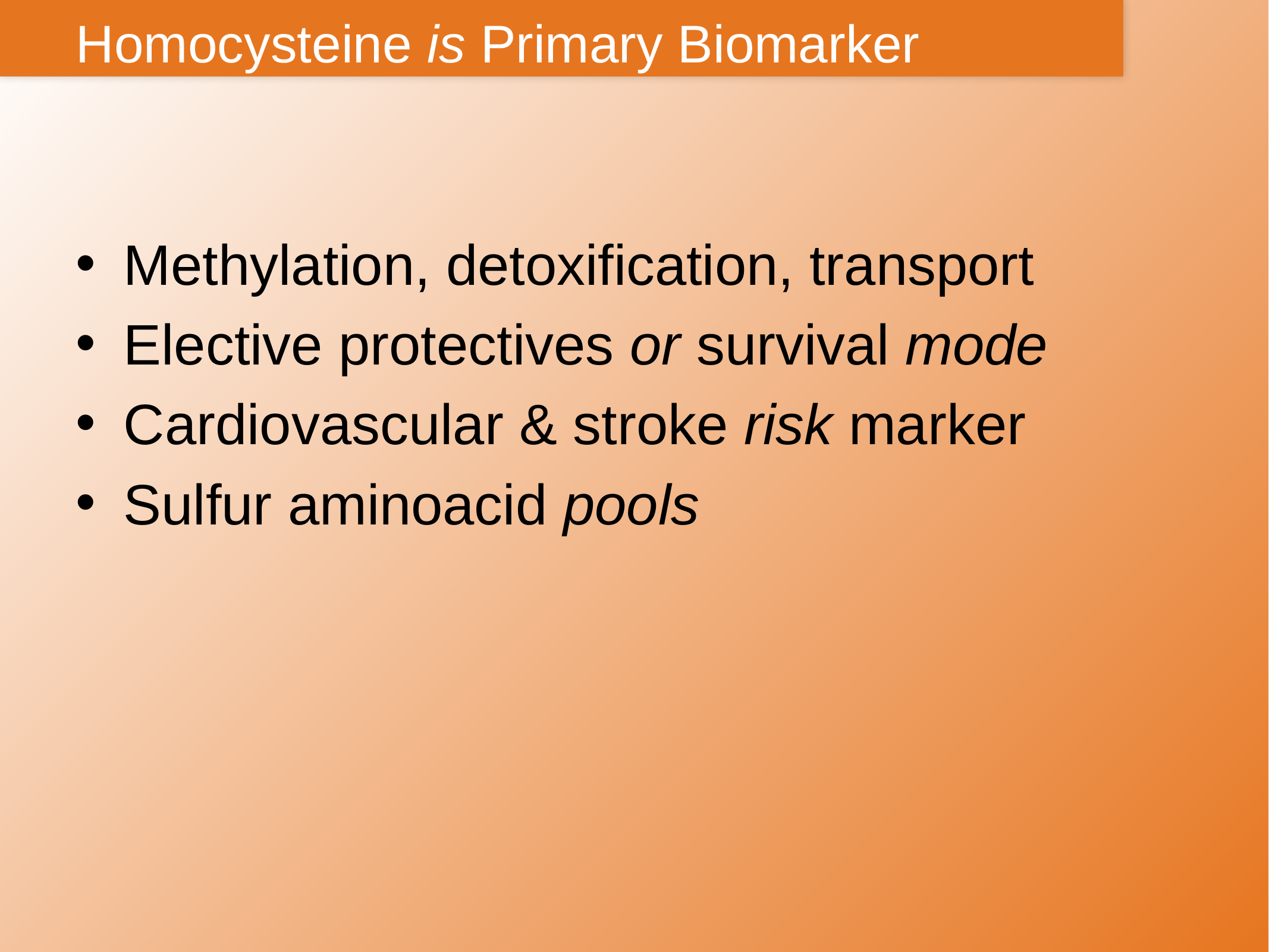

# Homocysteine is Primary Biomarker
Methylation, detoxification, transport
Elective protectives or survival mode
Cardiovascular & stroke risk marker
Sulfur aminoacid pools